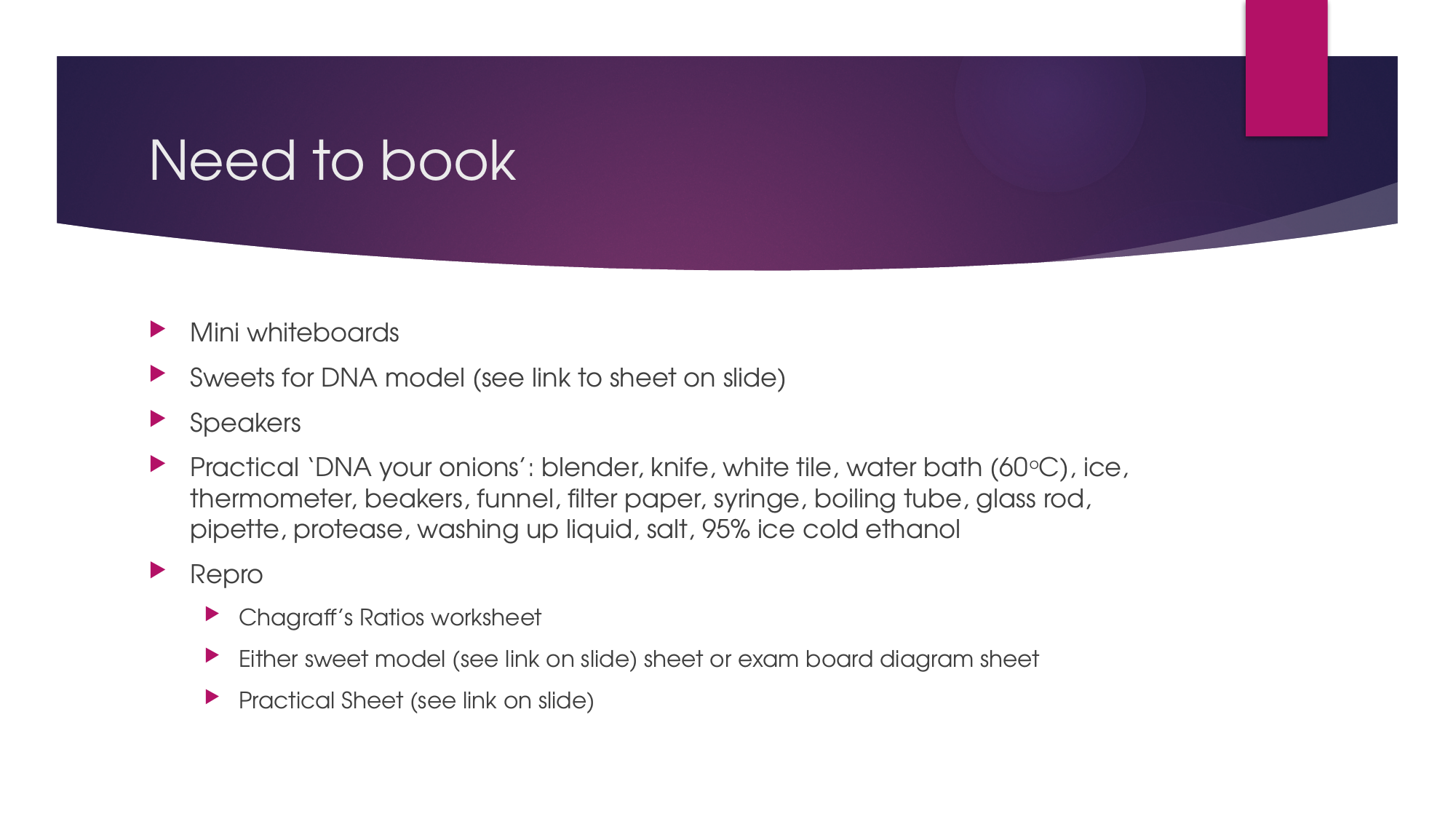

# Need to book
Mini whiteboards
Sweets for DNA model (see link to sheet on slide)
Speakers
Practical ‘DNA your onions’: blender, knife, white tile, water bath (60oC), ice, thermometer, beakers, funnel, filter paper, syringe, boiling tube, glass rod, pipette, protease, washing up liquid, salt, 95% ice cold ethanol
Repro
Chagraff’s Ratios worksheet
Either sweet model (see link on slide) sheet or exam board diagram sheet
Practical Sheet (see link on slide)